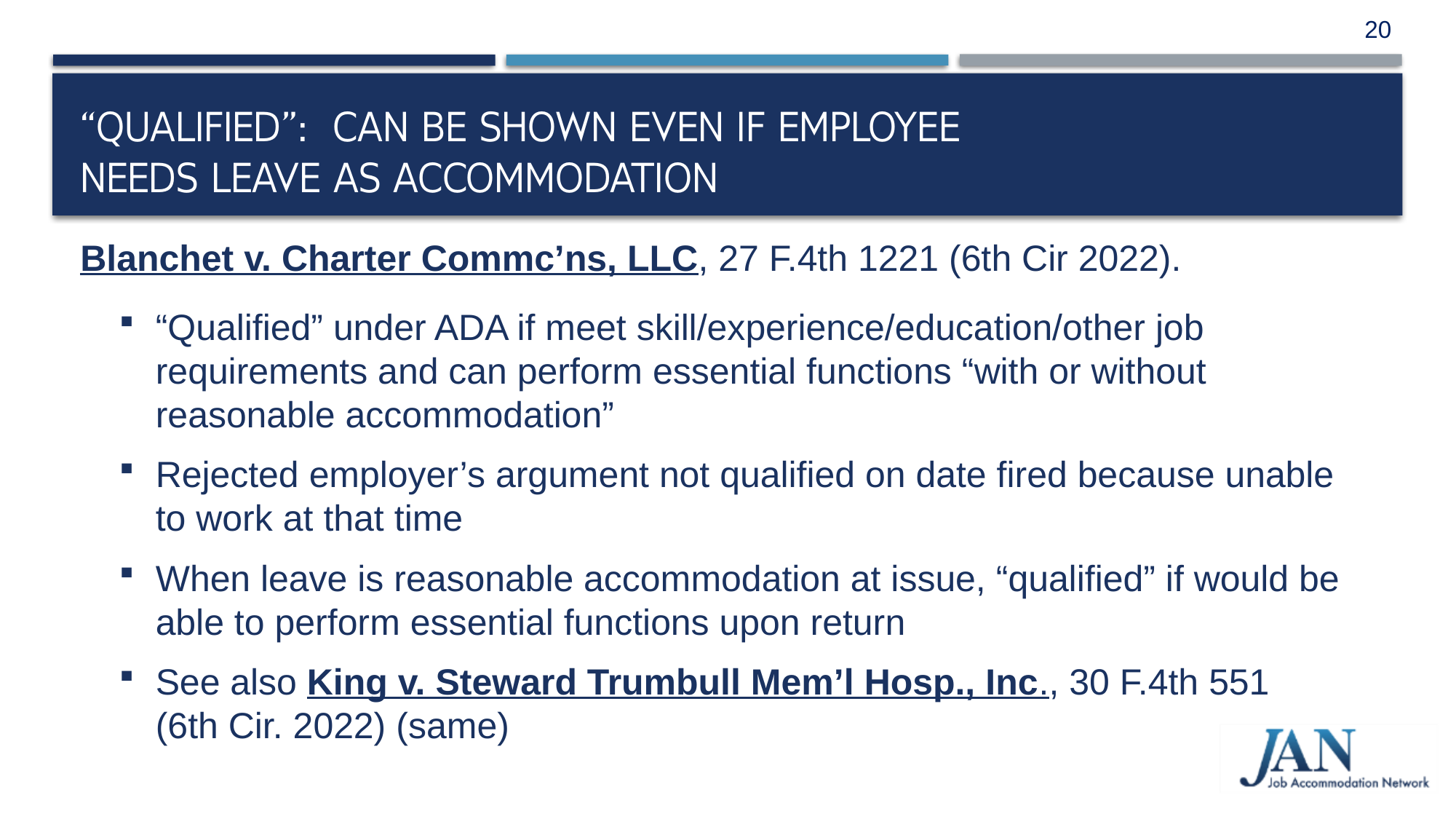

20
# “Qualified”:  Can Be Shown Even if Employee Needs Leave as Accommodation
Blanchet v. Charter Commc’ns, LLC, 27 F.4th 1221 (6th Cir 2022).
“Qualified” under ADA if meet skill/experience/education/other job requirements and can perform essential functions “with or without reasonable accommodation”
Rejected employer’s argument not qualified on date fired because unable to work at that time
When leave is reasonable accommodation at issue, “qualified” if would be able to perform essential functions upon return
See also King v. Steward Trumbull Mem’l Hosp., Inc., 30 F.4th 551
(6th Cir. 2022) (same)